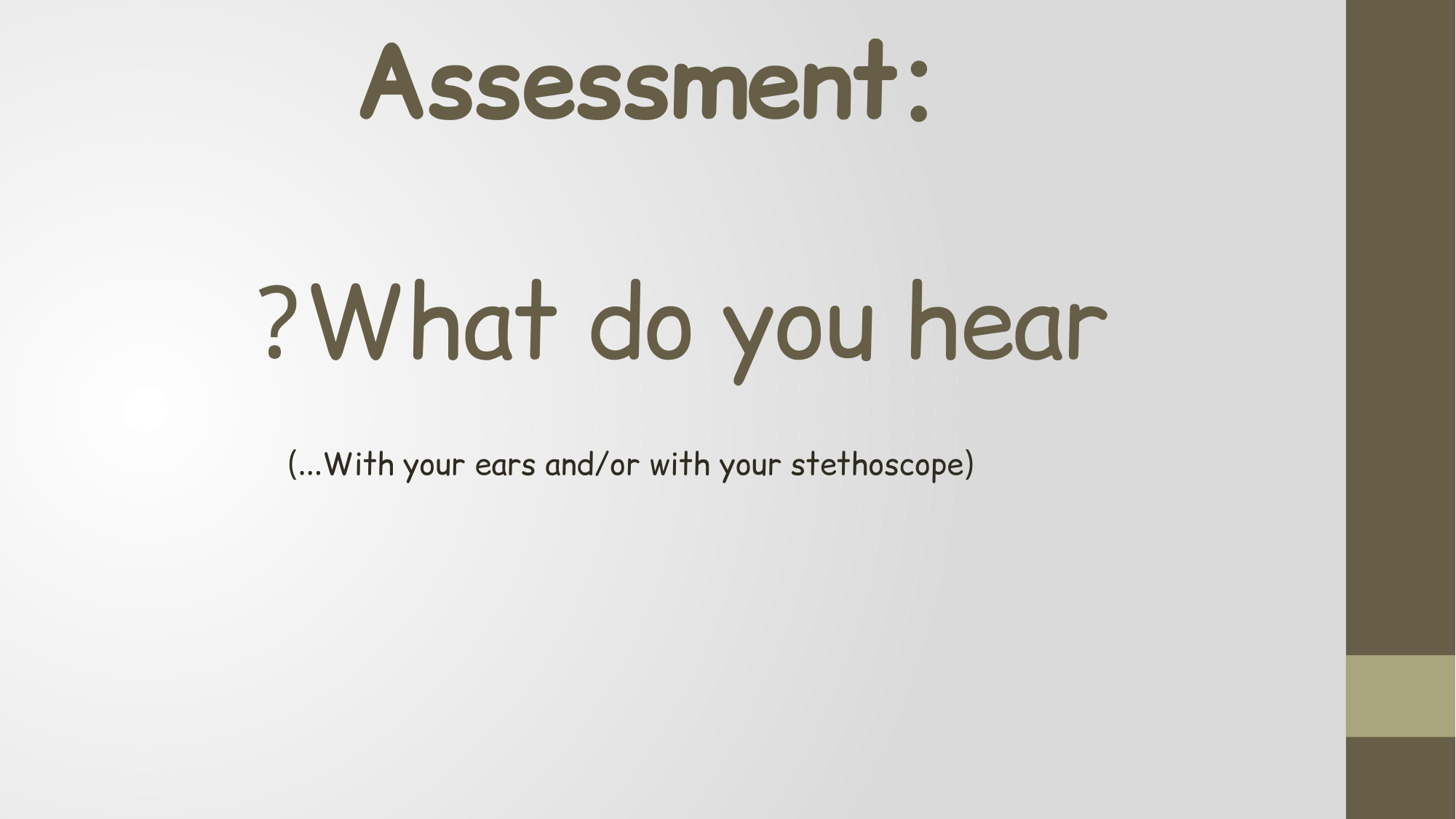

# Assessment: What do you hear?
(With your ears and/or with your stethoscope…)